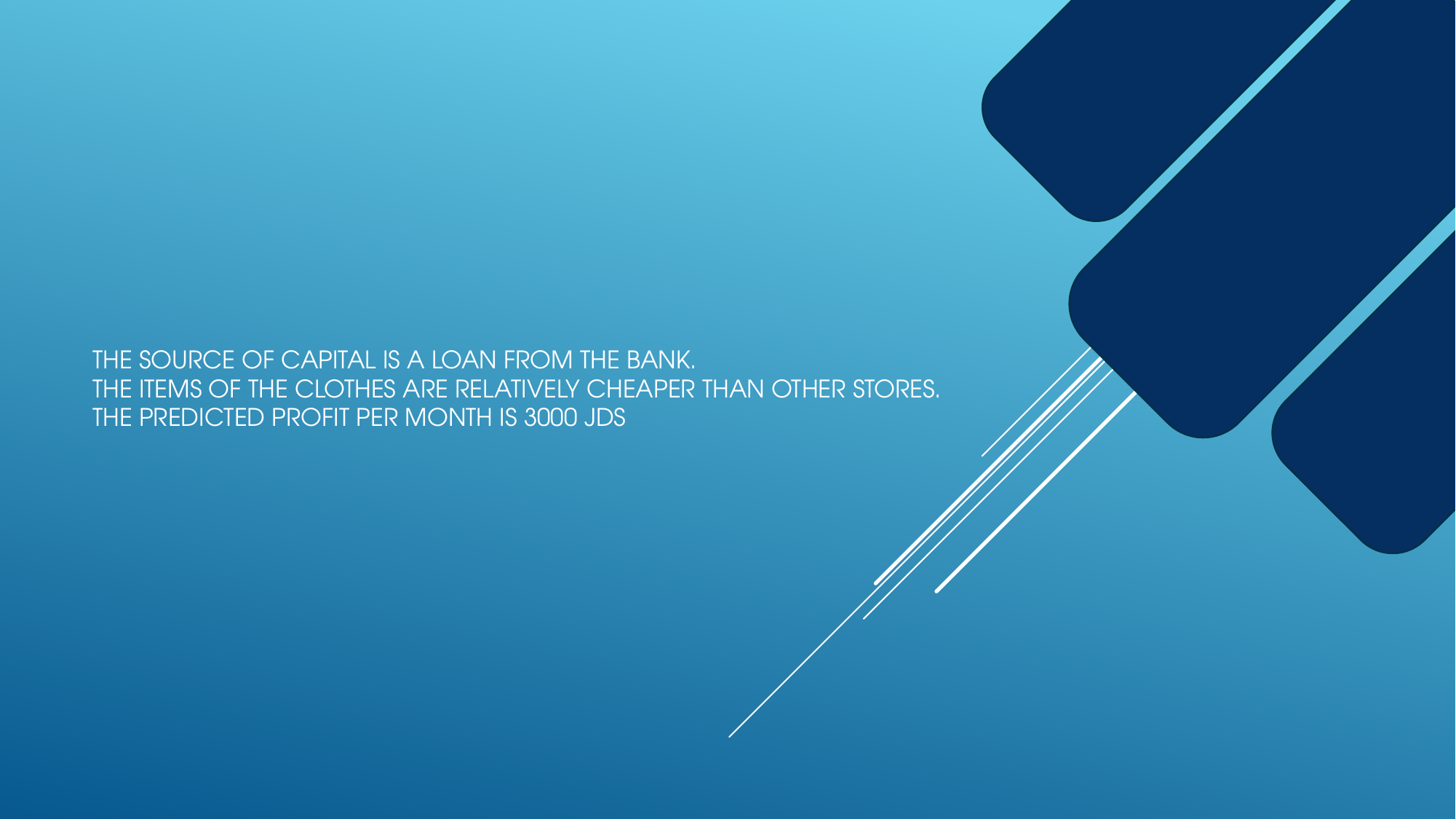

# The source of capital is a loan from the bank. The items of the clothes are relatively cheaper than other stores. The predicted profit per month is 3000 jds